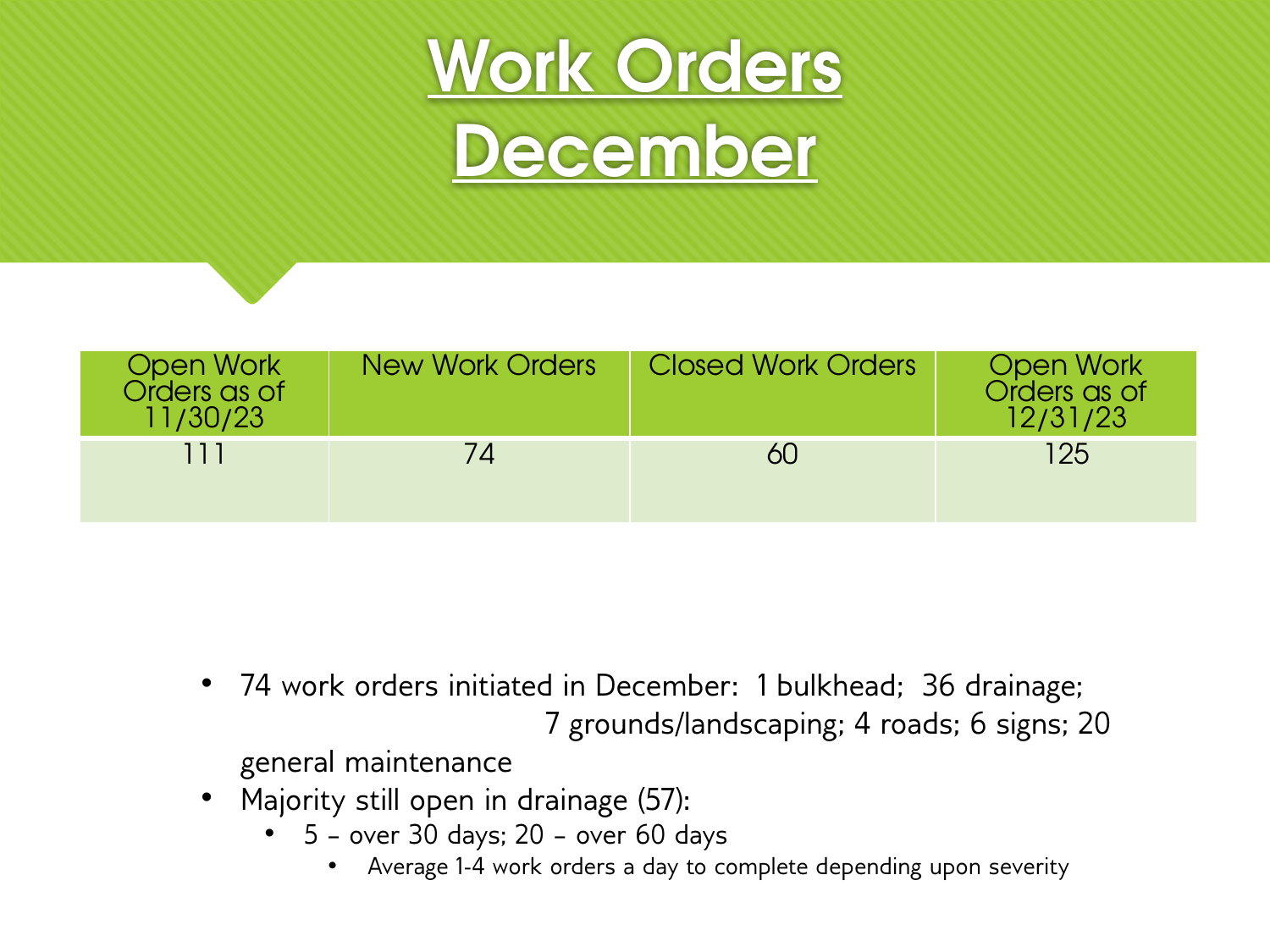

# Work Orders December
| Open Work Orders as of 11/30/23 | New Work Orders | Closed Work Orders | Open Work Orders as of 12/31/23 |
| --- | --- | --- | --- |
| 111 | 74 | 60 | 125 |
74 work orders initiated in December:  1 bulkhead;  36 drainage;                                       7 grounds/landscaping; 4 roads; 6 signs; 20 general maintenance
Majority still open in drainage (57):
5 – over 30 days; 20 – over 60 days
Average 1-4 work orders a day to complete depending upon severity